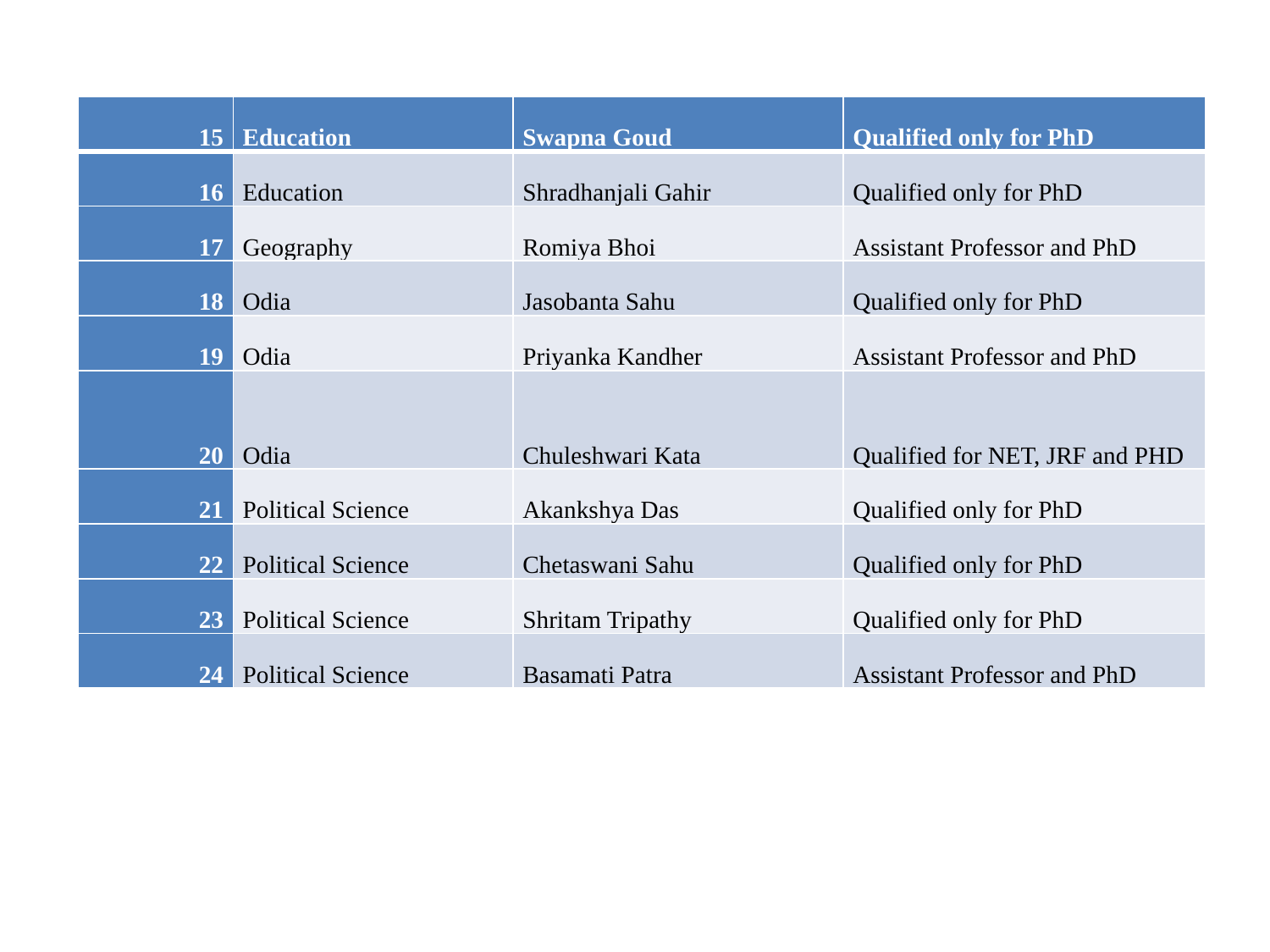

| 15 | Education | Swapna Goud | Qualified only for PhD |
| --- | --- | --- | --- |
| 16 | Education | Shradhanjali Gahir | Qualified only for PhD |
| 17 | Geography | Romiya Bhoi | Assistant Professor and PhD |
| 18 | Odia | Jasobanta Sahu | Qualified only for PhD |
| 19 | Odia | Priyanka Kandher | Assistant Professor and PhD |
| 20 | Odia | Chuleshwari Kata | Qualified for NET, JRF and PHD |
| 21 | Political Science | Akankshya Das | Qualified only for PhD |
| 22 | Political Science | Chetaswani Sahu | Qualified only for PhD |
| 23 | Political Science | Shritam Tripathy | Qualified only for PhD |
| 24 | Political Science | Basamati Patra | Assistant Professor and PhD |